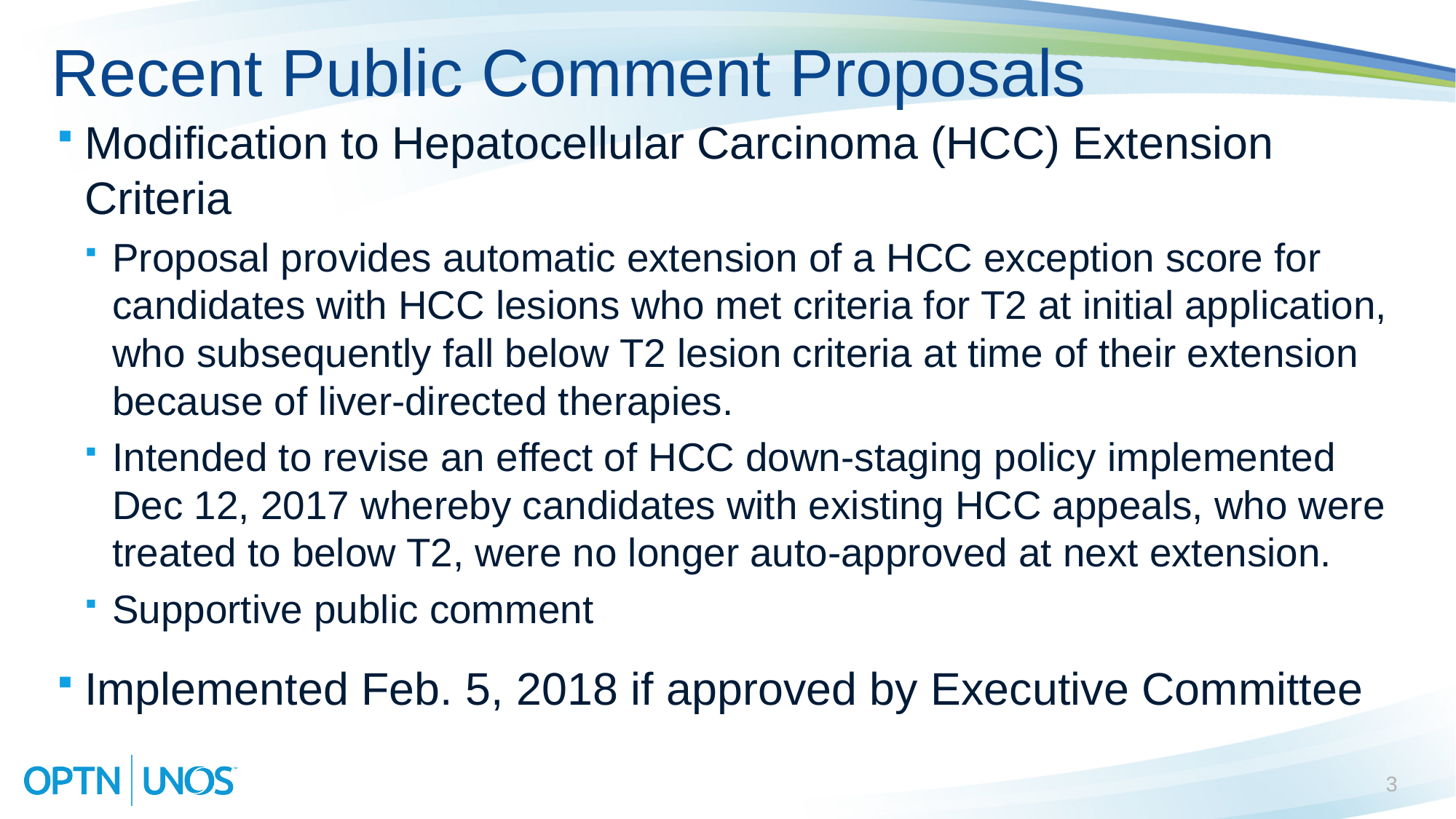

# Recent Public Comment Proposals
Modification to Hepatocellular Carcinoma (HCC) Extension Criteria
Proposal provides automatic extension of a HCC exception score for candidates with HCC lesions who met criteria for T2 at initial application, who subsequently fall below T2 lesion criteria at time of their extension because of liver-directed therapies.
Intended to revise an effect of HCC down-staging policy implemented Dec 12, 2017 whereby candidates with existing HCC appeals, who were treated to below T2, were no longer auto-approved at next extension.
Supportive public comment
Implemented Feb. 5, 2018 if approved by Executive Committee
3